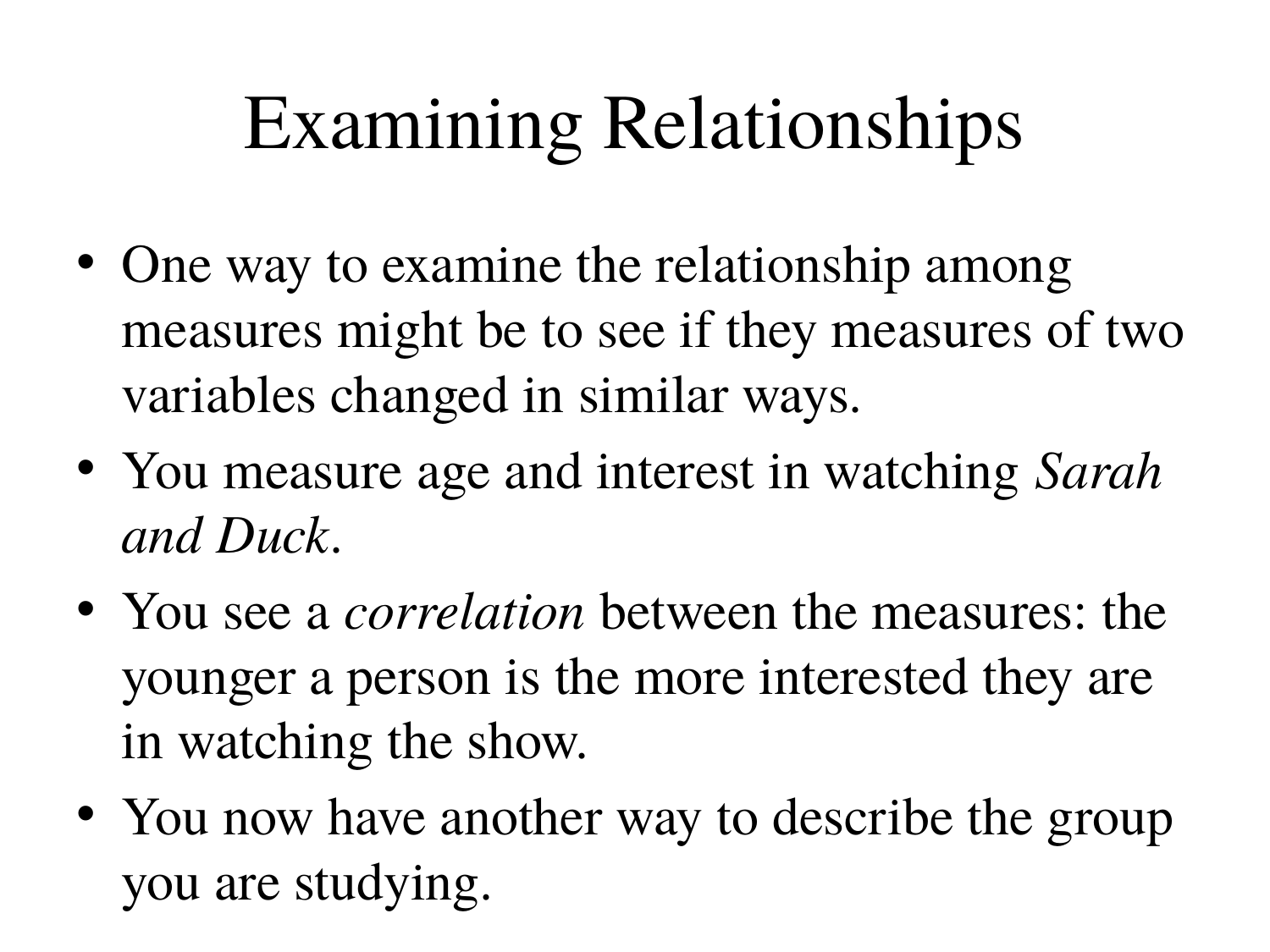

# Examining Relationships
One way to examine the relationship among measures might be to see if they measures of two variables changed in similar ways.
You measure age and interest in watching Sarah and Duck.
You see a correlation between the measures: the younger a person is the more interested they are in watching the show.
You now have another way to describe the group you are studying.